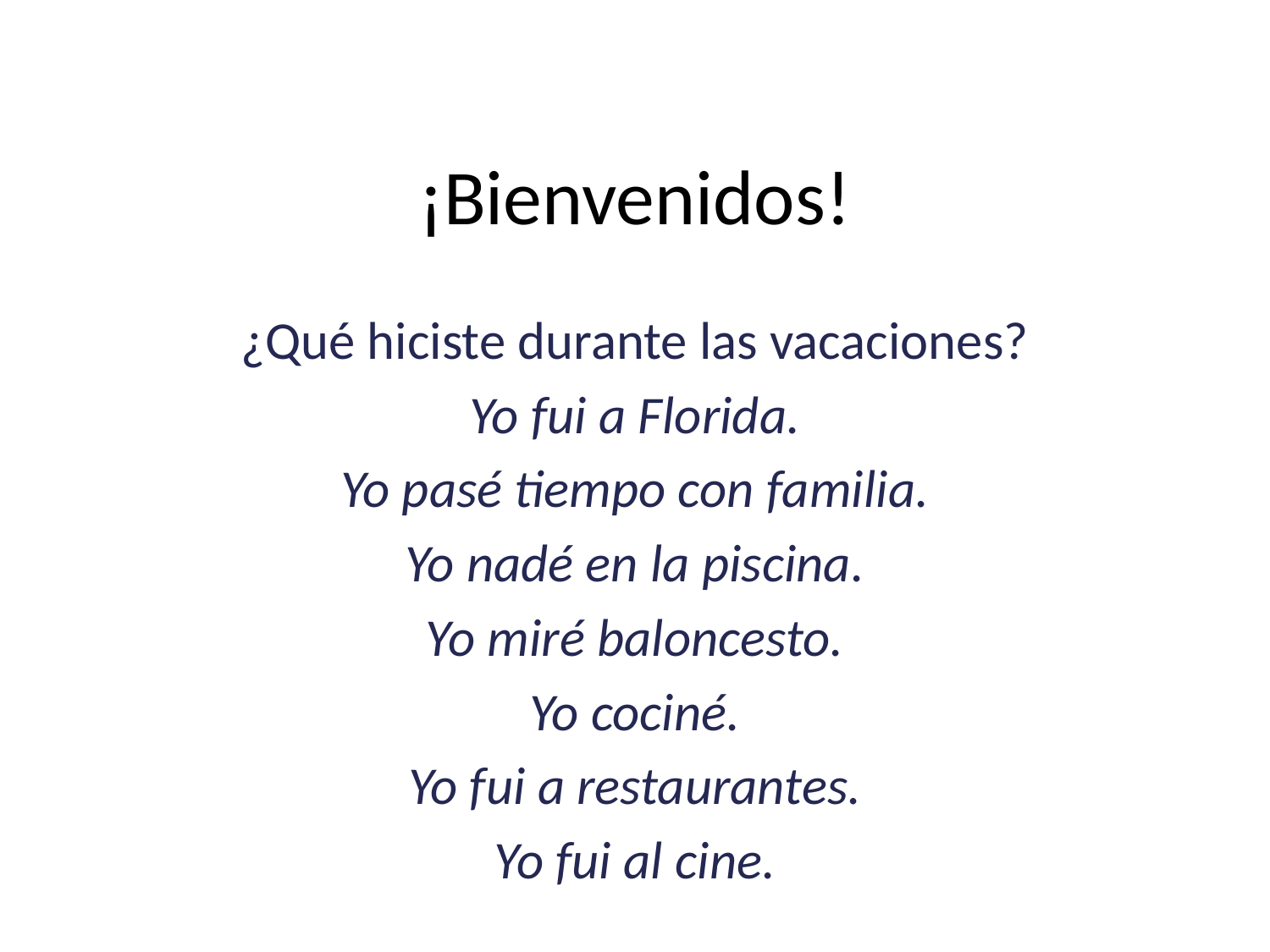

# ¡Bienvenidos!
¿Qué hiciste durante las vacaciones?
Yo fui a Florida.
Yo pasé tiempo con familia.
Yo nadé en la piscina.
Yo miré baloncesto.
Yo cociné.
Yo fui a restaurantes.
Yo fui al cine.